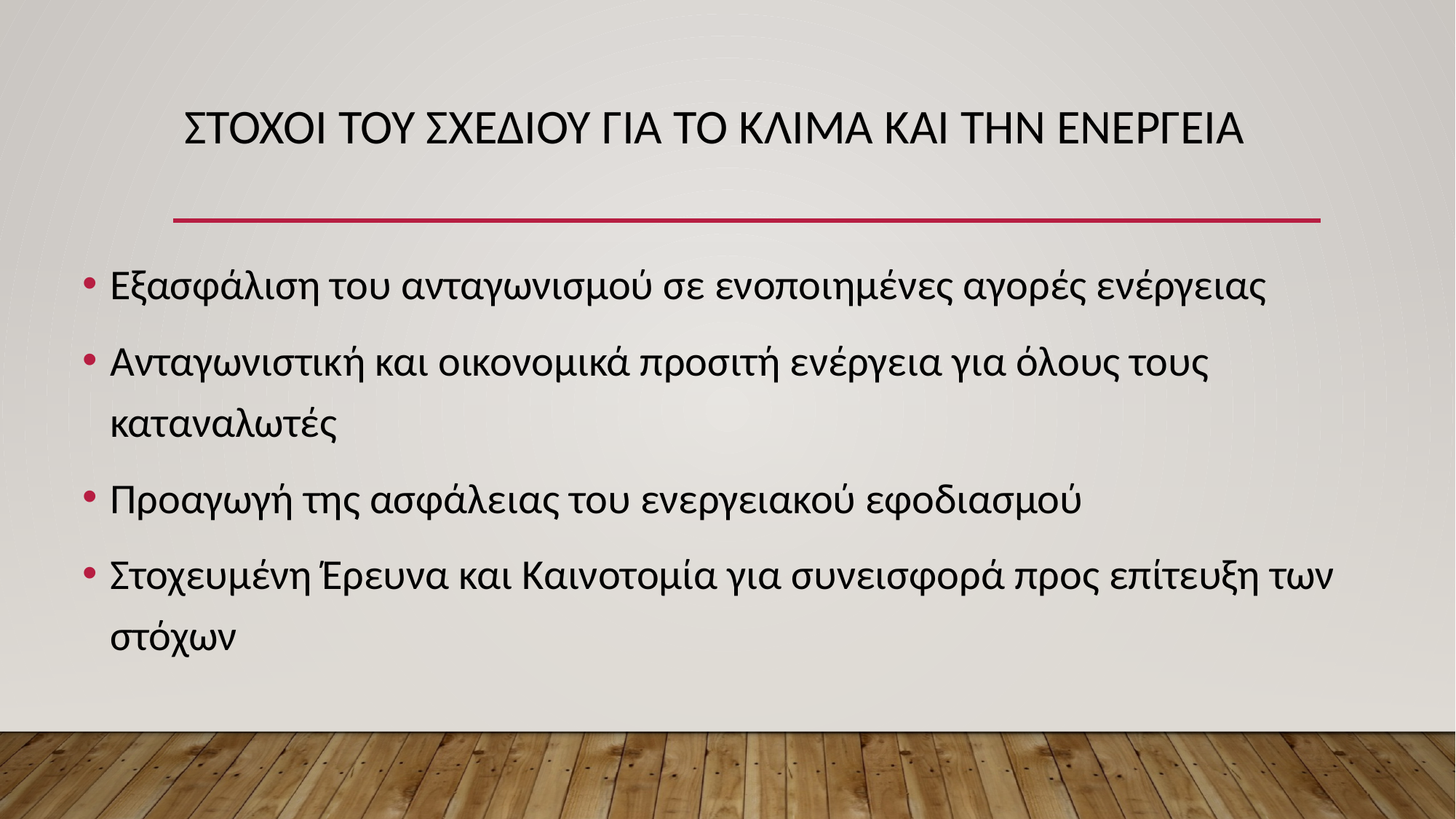

# ΣΤΟΧΟΙ ΤΟΥ ΣΧΕΔΙΟΥ ΓΙΑ ΤΟ ΚΛΙΜΑ ΚΑΙ ΤΗΝ ΕΝΕΡΓΕΙΑ
Εξασφάλιση του ανταγωνισμού σε ενοποιημένες αγορές ενέργειας
Ανταγωνιστική και οικονομικά προσιτή ενέργεια για όλους τους καταναλωτές
Προαγωγή της ασφάλειας του ενεργειακού εφοδιασμού
Στοχευμένη Έρευνα και Καινοτομία για συνεισφορά προς επίτευξη των στόχων